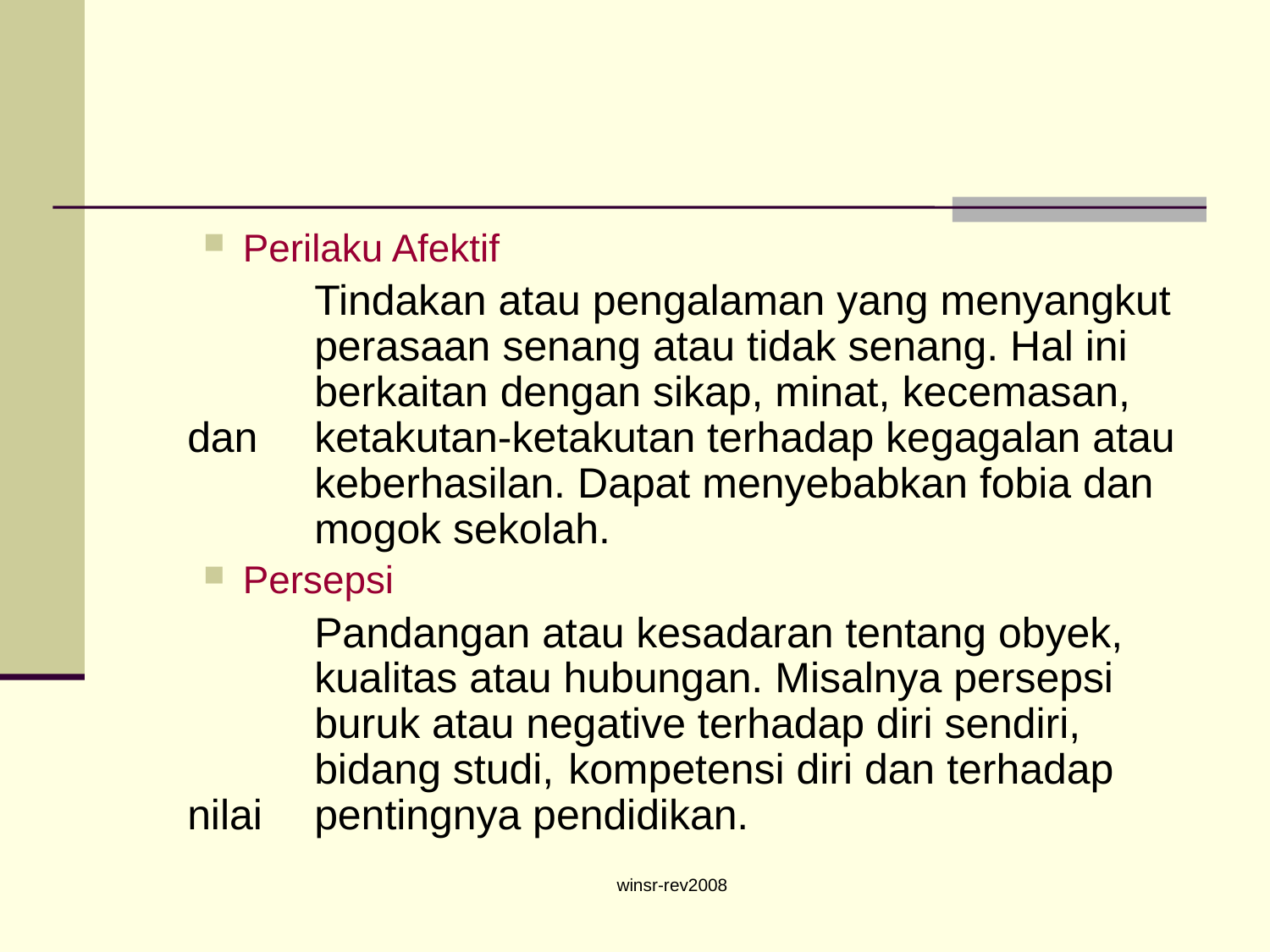

#
Perilaku Afektif
		Tindakan atau pengalaman yang menyangkut 	perasaan senang atau tidak senang. Hal ini 	berkaitan dengan sikap, minat, kecemasan, dan 	ketakutan-ketakutan terhadap kegagalan atau 	keberhasilan. Dapat menyebabkan fobia dan 	mogok sekolah.
Persepsi
		Pandangan atau kesadaran tentang obyek, 	kualitas atau hubungan. Misalnya persepsi 	buruk atau negative terhadap diri sendiri, 	bidang studi, 	kompetensi diri dan terhadap nilai 	pentingnya pendidikan.

winsr-rev2008